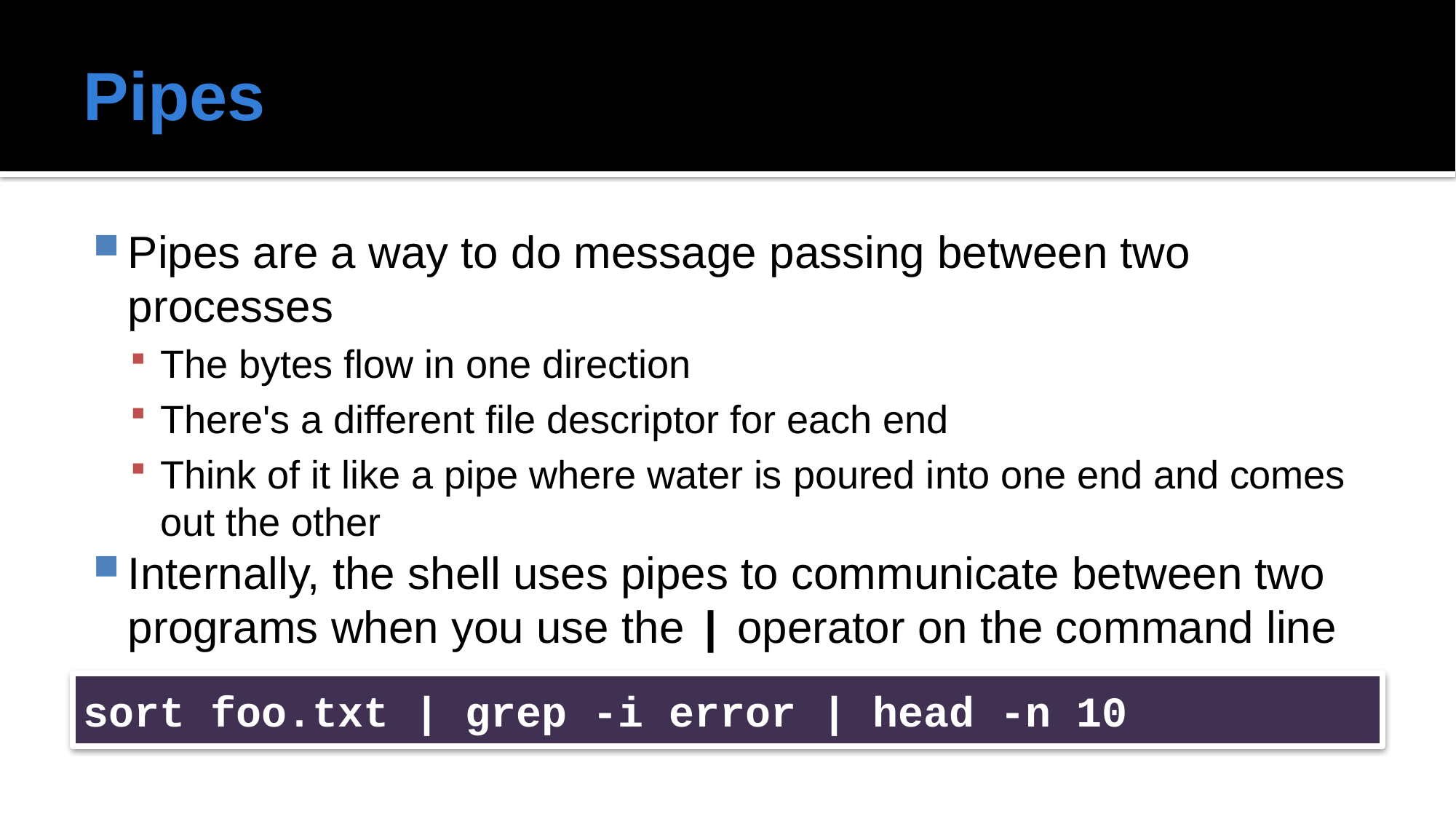

# Pipes
Pipes are a way to do message passing between two processes
The bytes flow in one direction
There's a different file descriptor for each end
Think of it like a pipe where water is poured into one end and comes out the other
Internally, the shell uses pipes to communicate between two programs when you use the | operator on the command line
sort foo.txt | grep -i error | head -n 10